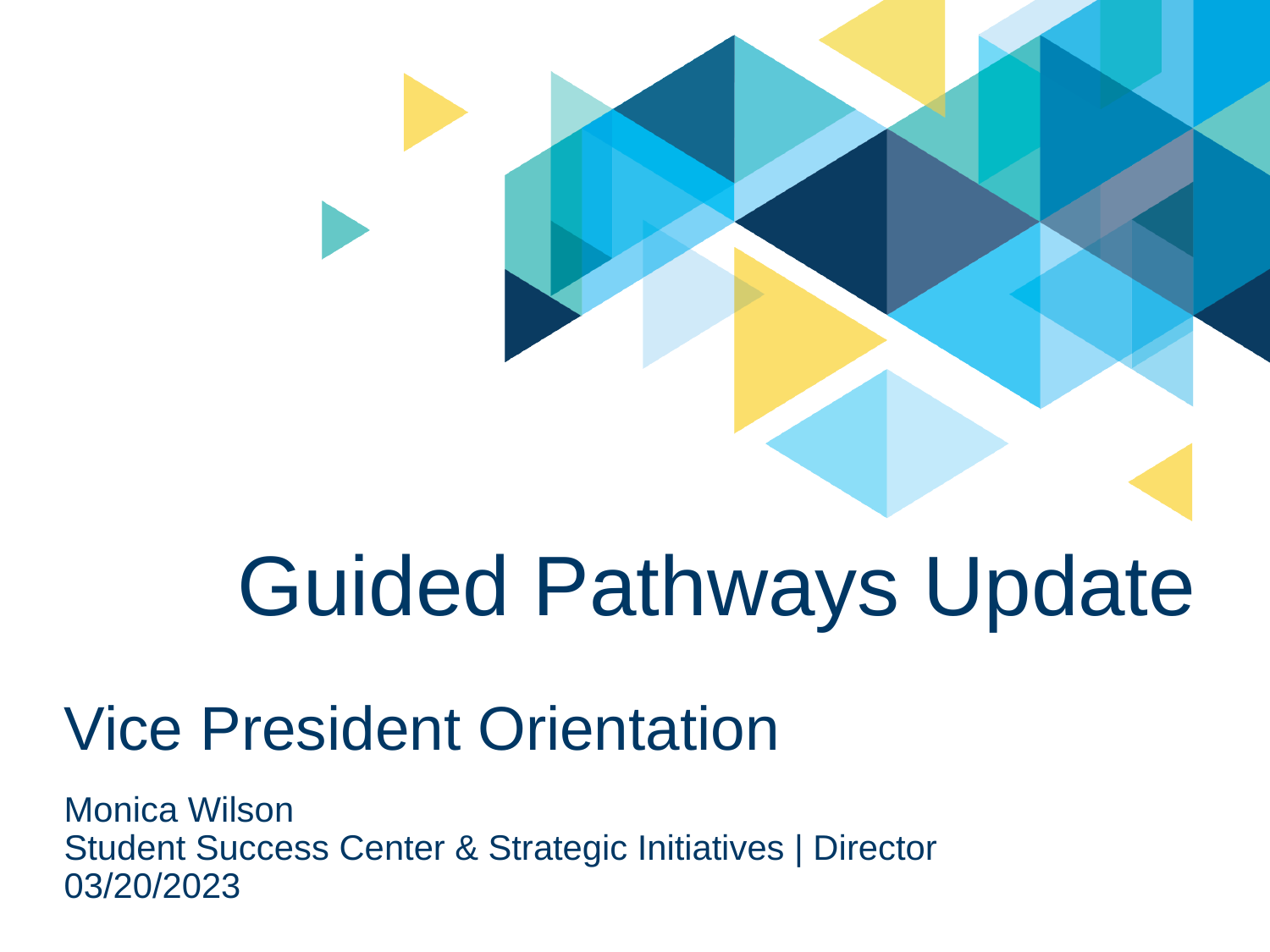

# Guided Pathways Update
Vice President Orientation
Monica Wilson
Student Success Center & Strategic Initiatives | Director
03/20/2023